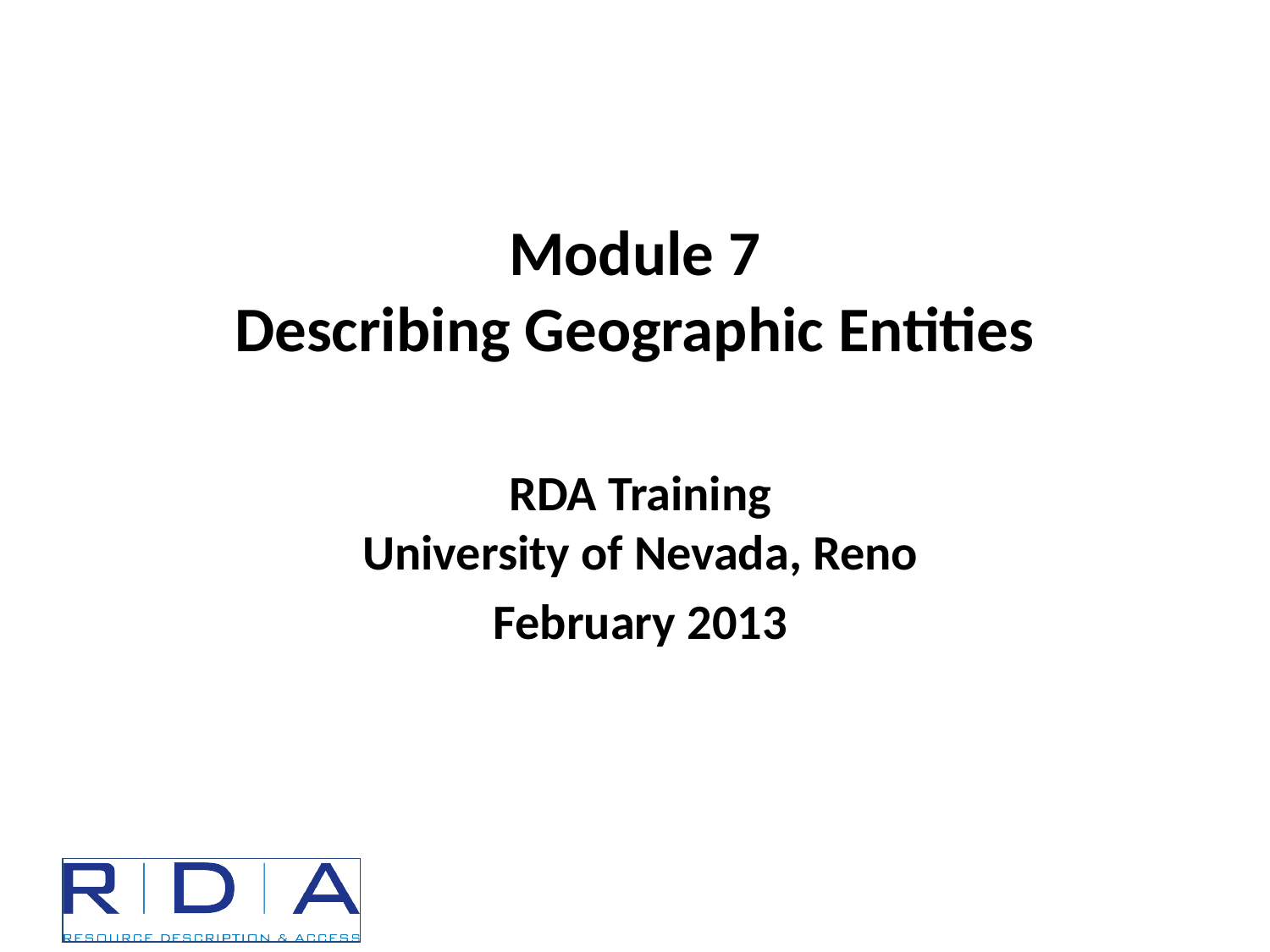

# Module 7 Describing Geographic Entities
RDA Training
University of Nevada, Reno
February 2013